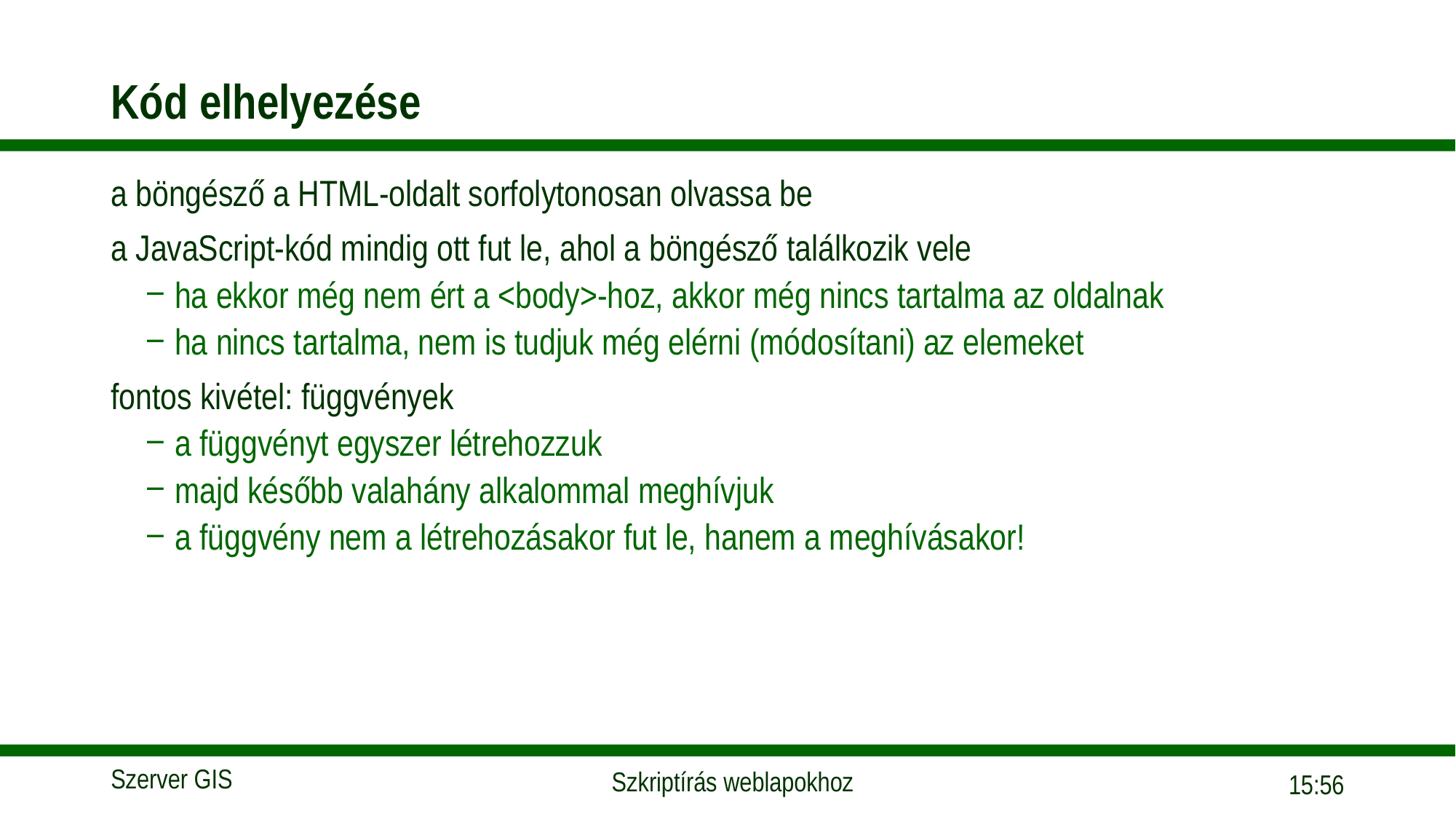

# Kód elhelyezése
a böngésző a HTML-oldalt sorfolytonosan olvassa be
a JavaScript-kód mindig ott fut le, ahol a böngésző találkozik vele
ha ekkor még nem ért a <body>-hoz, akkor még nincs tartalma az oldalnak
ha nincs tartalma, nem is tudjuk még elérni (módosítani) az elemeket
fontos kivétel: függvények
a függvényt egyszer létrehozzuk
majd később valahány alkalommal meghívjuk
a függvény nem a létrehozásakor fut le, hanem a meghívásakor!

15:56